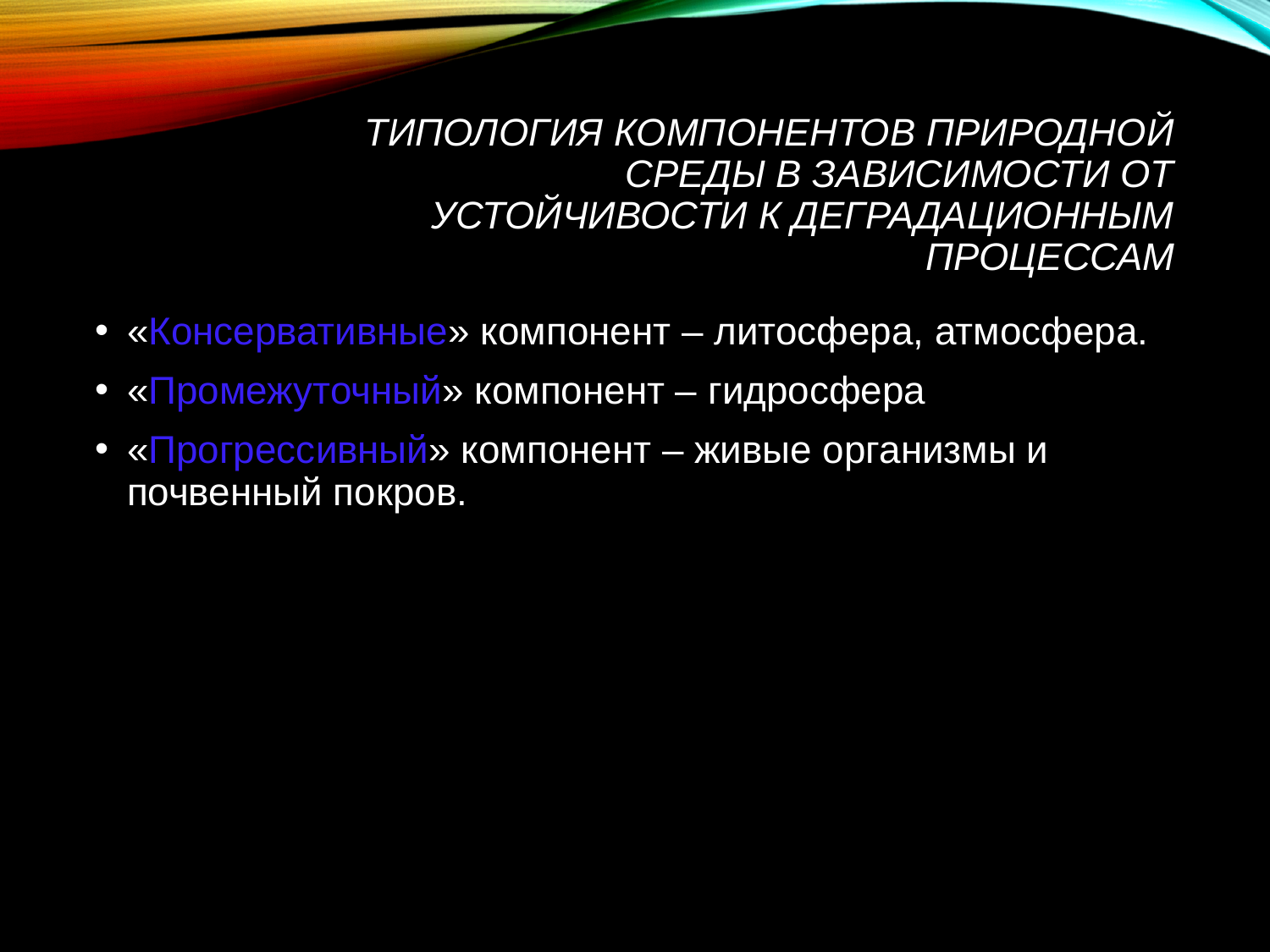

# Типология компонентов природной	 среды в зависимости от устойчивости к деградационным процессам
«Консервативные» компонент – литосфера, атмосфера.
«Промежуточный» компонент – гидросфера
«Прогрессивный» компонент – живые организмы и почвенный покров.